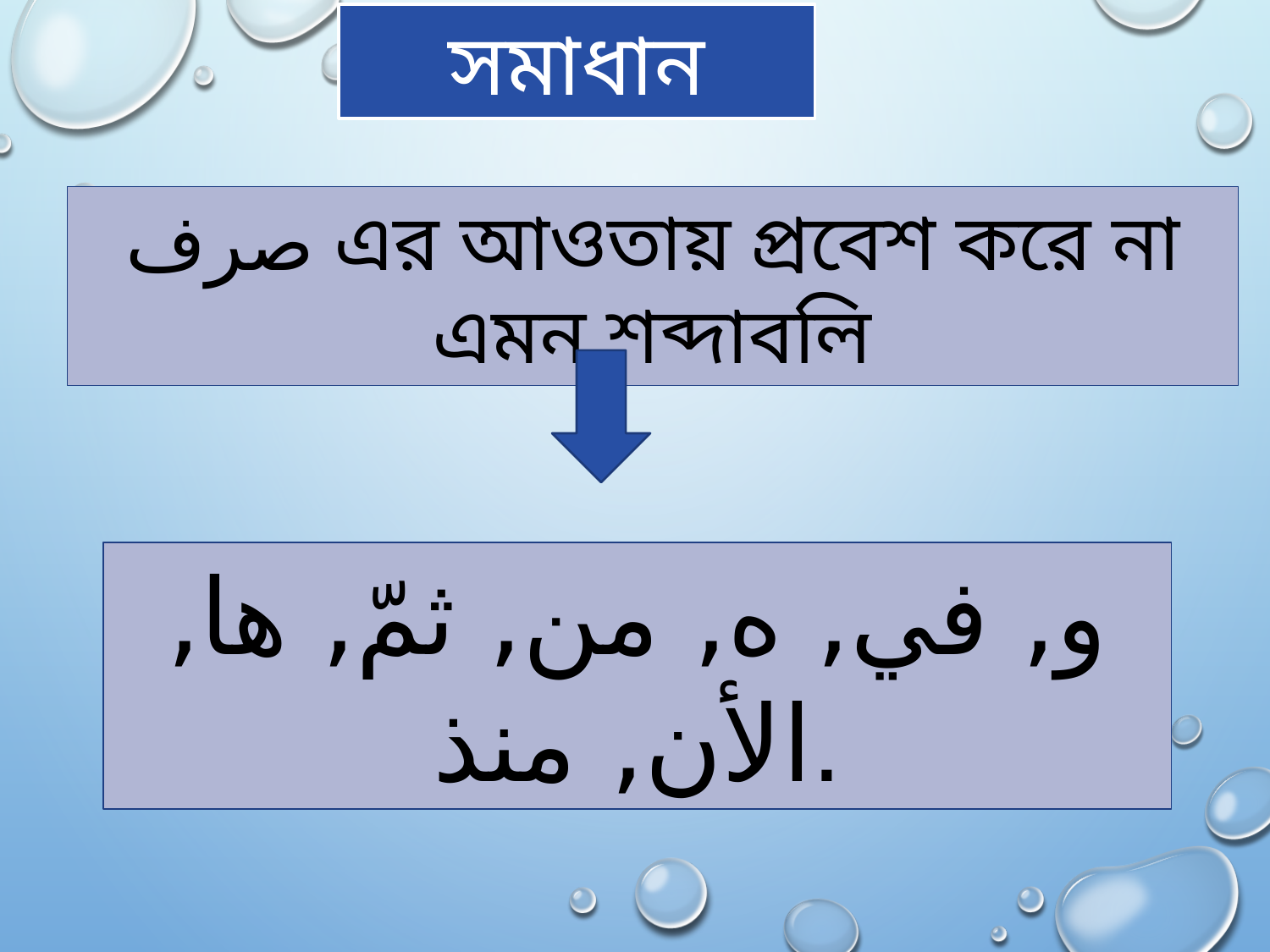

সমাধান
صرف এর আওতায় প্রবেশ করে না এমন শব্দাবলি

و, في, ه, من, ثمّ, ها, الأن, منذ.